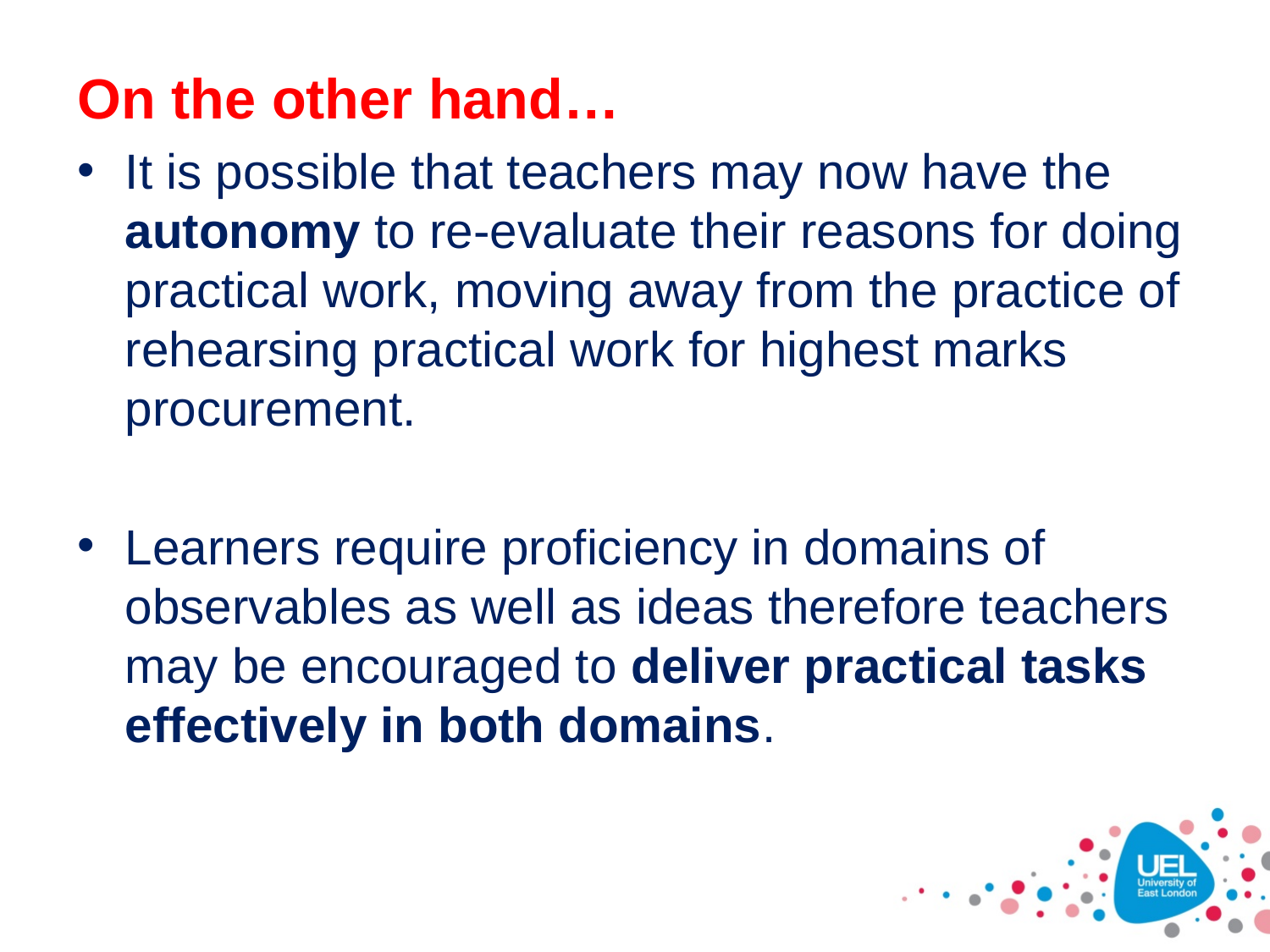

On the other hand…
It is possible that teachers may now have the autonomy to re-evaluate their reasons for doing practical work, moving away from the practice of rehearsing practical work for highest marks procurement.

Learners require proficiency in domains of observables as well as ideas therefore teachers may be encouraged to deliver practical tasks effectively in both domains.